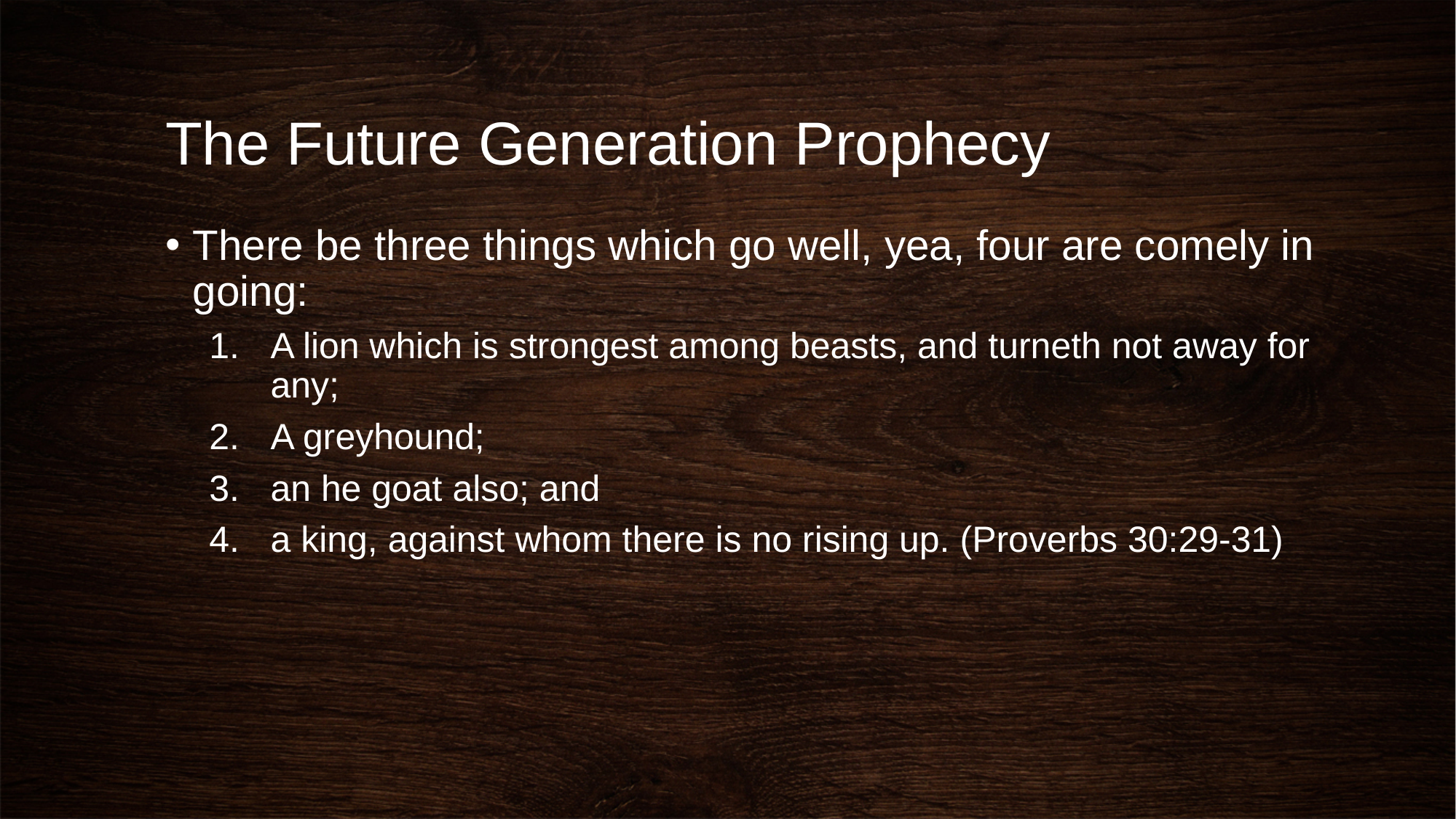

# The Future Generation Prophecy
There be three things which go well, yea, four are comely in going:
A lion which is strongest among beasts, and turneth not away for any;
A greyhound;
an he goat also; and
a king, against whom there is no rising up. (Proverbs 30:29-31)